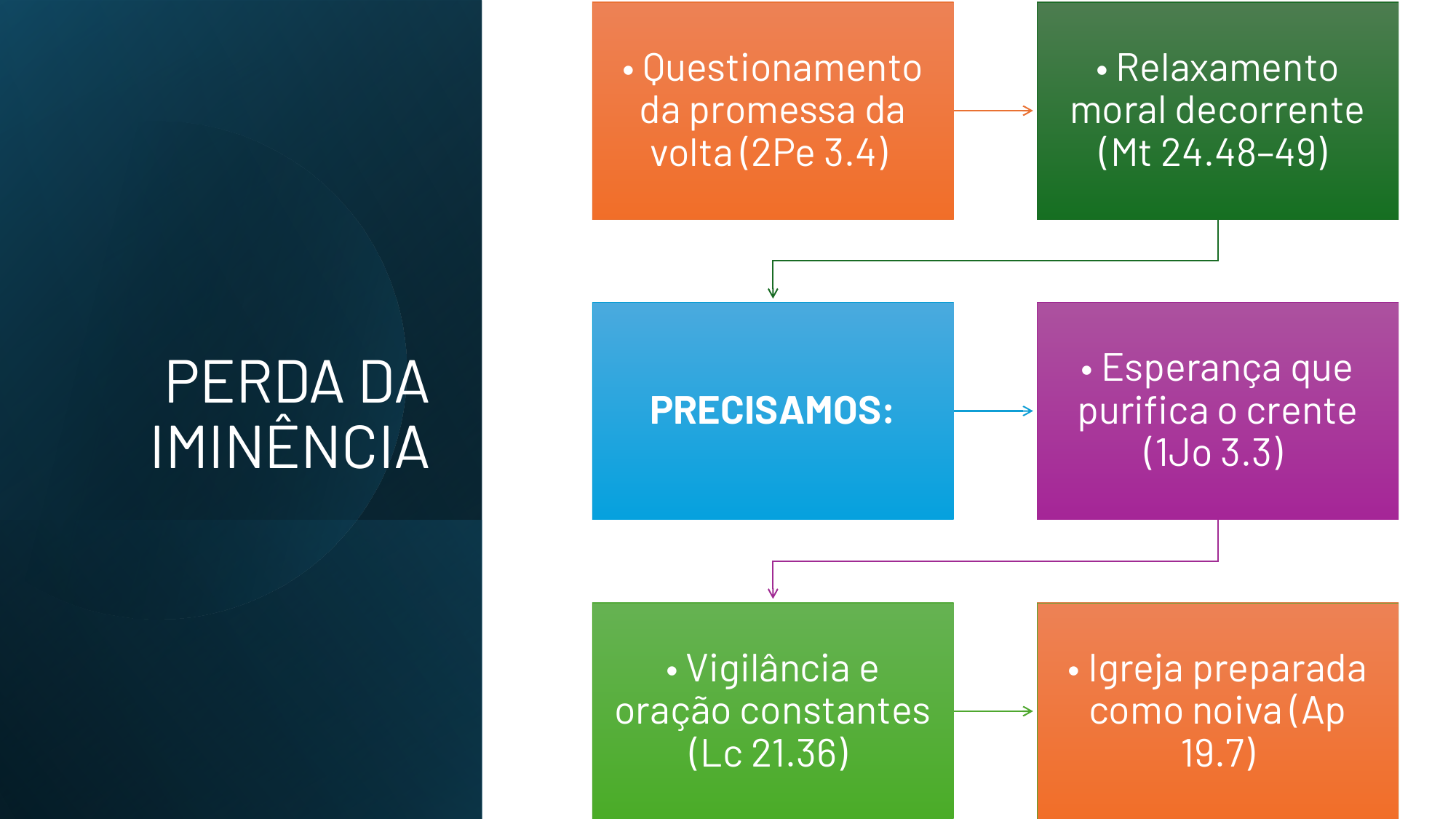

• Questionamento da promessa da volta (2Pe 3.4)

• Relaxamento moral decorrente (Mt 24.48–49)

PRECISAMOS:

• Esperança que purifica o crente (1Jo 3.3)

• Vigilância e oração constantes (Lc 21.36)
• Igreja preparada como noiva (Ap 19.7)

# PERDA DA IMINÊNCIA

eldonjunior.com.br
18